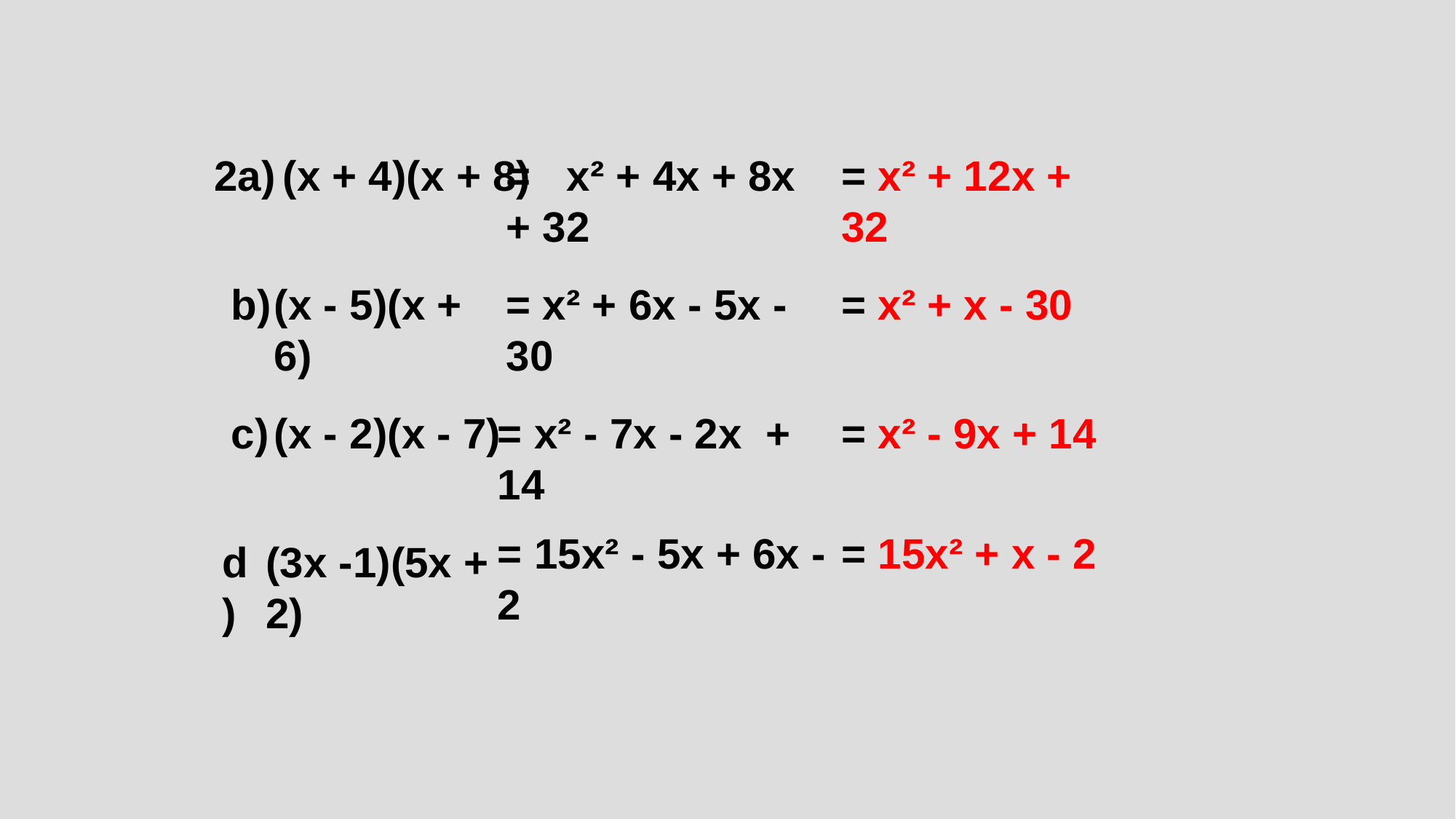

2a)
(x + 4)(x + 8)
=   x² + 4x + 8x + 32
= x² + 12x + 32
b)
(x - 5)(x + 6)
= x² + 6x - 5x - 30
= x² + x - 30

c)
(x - 2)(x - 7)
= x² - 7x - 2x  + 14
= x² - 9x + 14

= 15x² - 5x + 6x - 2

= 15x² + x - 2

d)
(3x -1)(5x + 2)